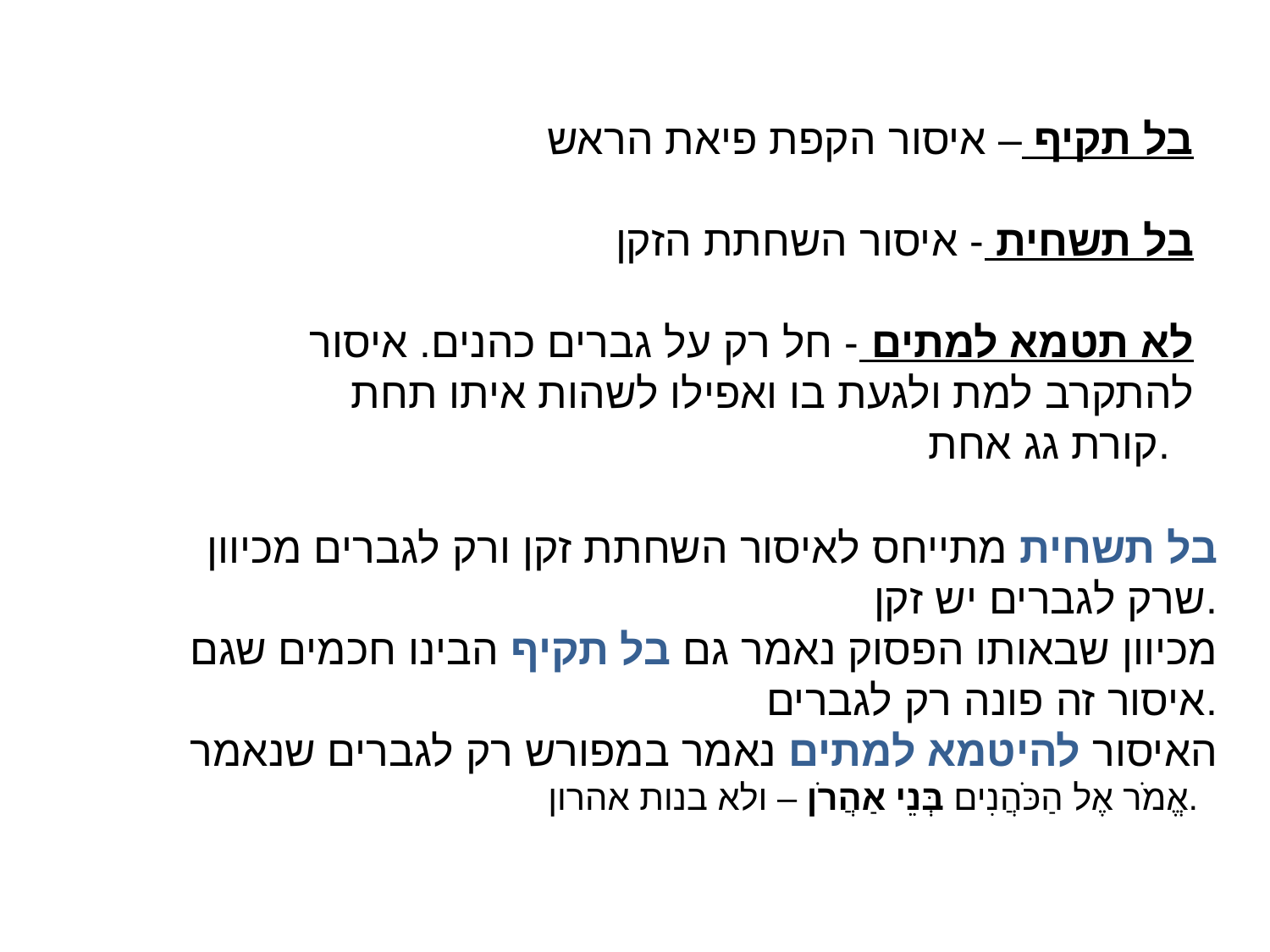

בל תקיף – איסור הקפת פיאת הראש

בל תשחית - איסור השחתת הזקן

לא תטמא למתים - חל רק על גברים כהנים. איסור להתקרב למת ולגעת בו ואפילו לשהות איתו תחת קורת גג אחת.
בל תשחית מתייחס לאיסור השחתת זקן ורק לגברים מכיוון שרק לגברים יש זקן.
מכיוון שבאותו הפסוק נאמר גם בל תקיף הבינו חכמים שגם איסור זה פונה רק לגברים.
האיסור להיטמא למתים נאמר במפורש רק לגברים שנאמר
אֱמֹר אֶל הַכֹּהֲנִים בְּנֵי אַהֲרֹן – ולא בנות אהרון.